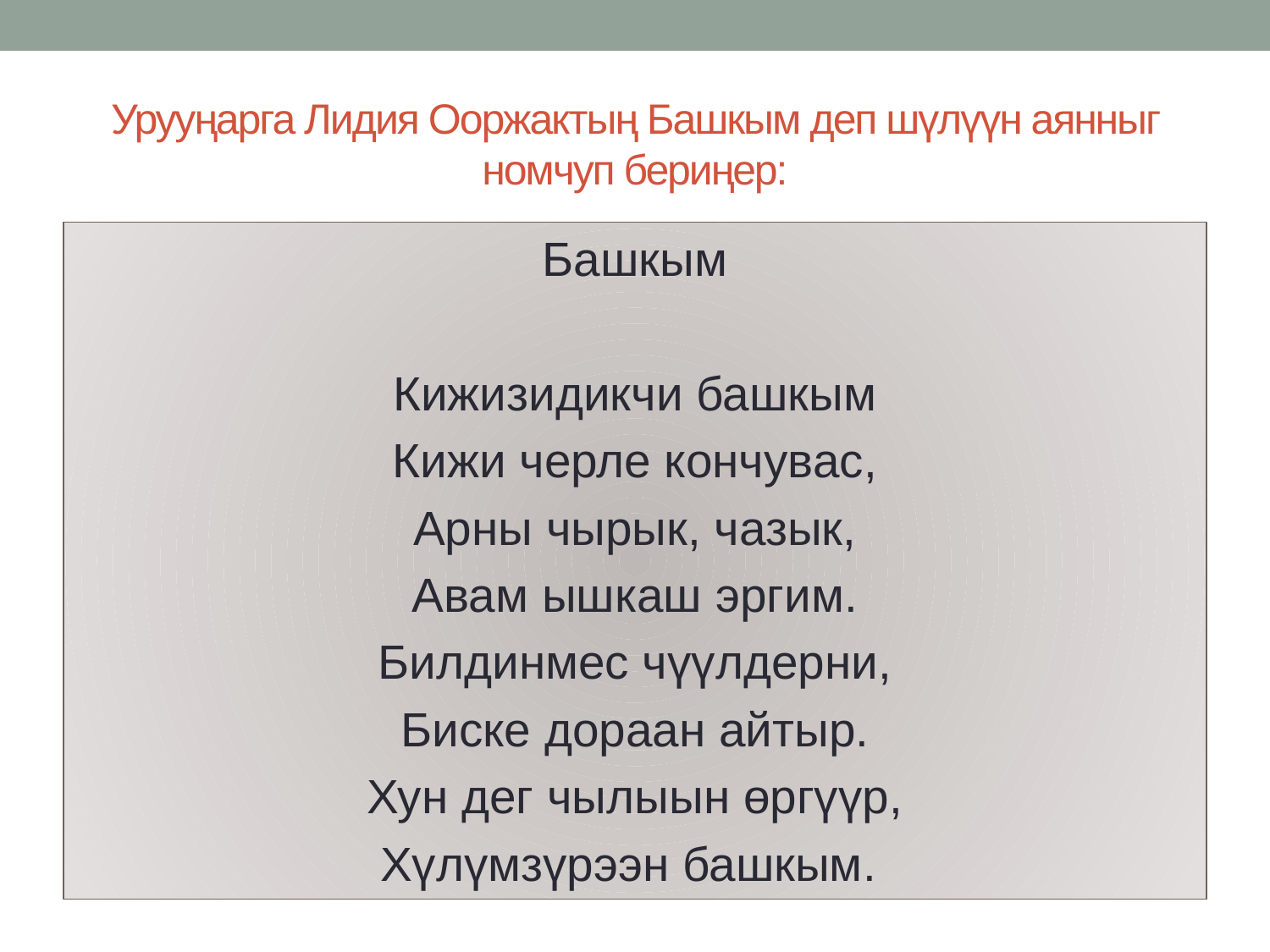

# Урууңарга Лидия Ооржактың Башкым деп шүлүүн аянныг номчуп бериңер:
Башкым

Кижизидикчи башкым
Кижи черле кончувас,
Арны чырык, чазык,
Авам ышкаш эргим.
Билдинмес чүүлдерни,
Биске дораан айтыр.
Хун дег чылыын өргүүр,
Хүлүмзүрээн башкым.